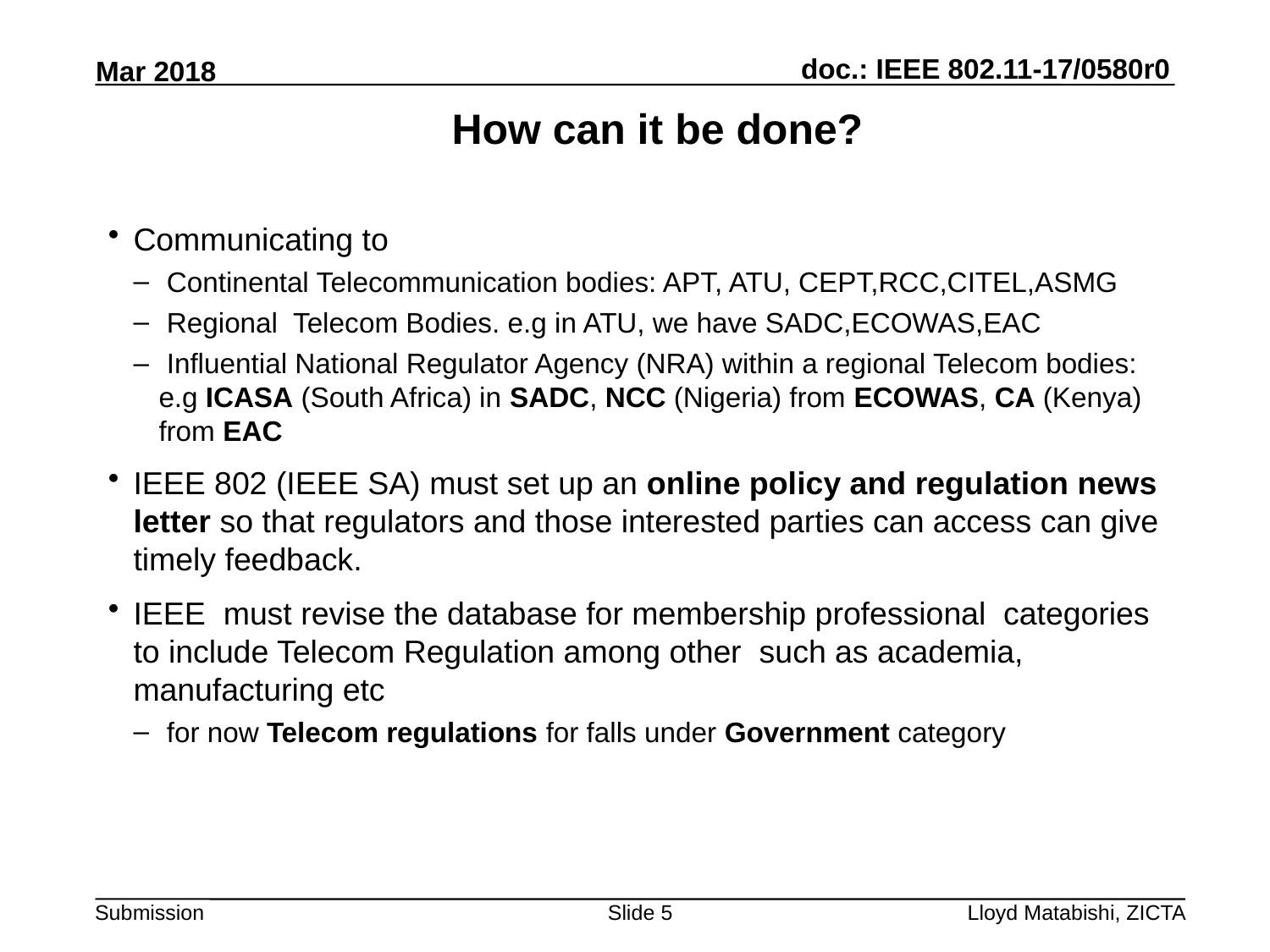

# How can it be done?

Communicating to
 Continental Telecommunication bodies: APT, ATU, CEPT,RCC,CITEL,ASMG
 Regional  Telecom Bodies. e.g in ATU, we have SADC,ECOWAS,EAC
 Influential National Regulator Agency (NRA) within a regional Telecom bodies: e.g ICASA (South Africa) in SADC, NCC (Nigeria) from ECOWAS, CA (Kenya) from EAC
IEEE 802 (IEEE SA) must set up an online policy and regulation news letter so that regulators and those interested parties can access can give timely feedback.
IEEE  must revise the database for membership professional  categories to include Telecom Regulation among other  such as academia, manufacturing etc
 for now Telecom regulations for falls under Government category
Slide 5
Lloyd Matabishi, ZICTA